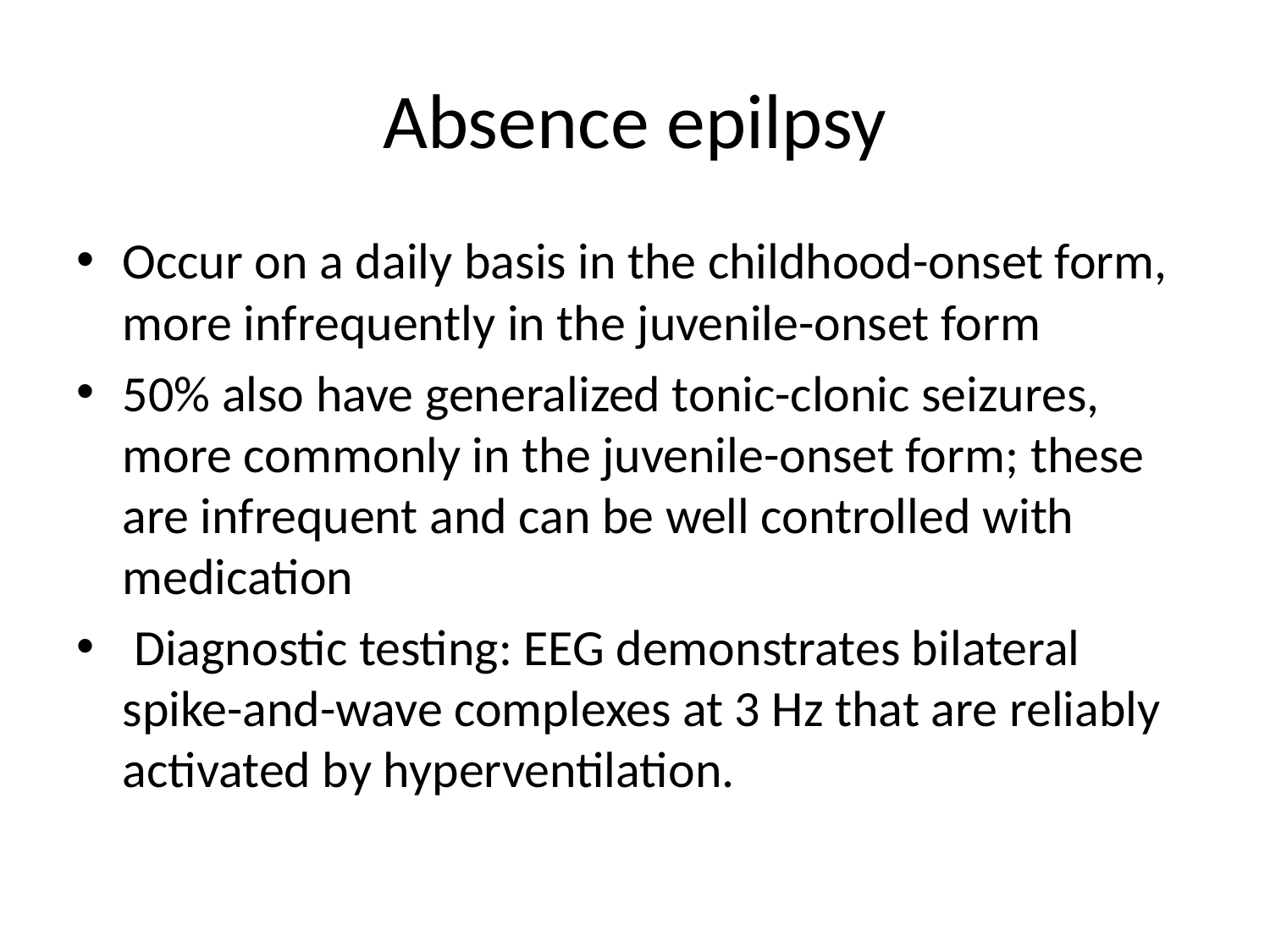

# Absence epilpsy
Occur on a daily basis in the childhood-onset form, more infrequently in the juvenile-onset form
50% also have generalized tonic-clonic seizures, more commonly in the juvenile-onset form; these are infrequent and can be well controlled with medication
 Diagnostic testing: EEG demonstrates bilateral spike-and-wave complexes at 3 Hz that are reliably activated by hyperventilation.